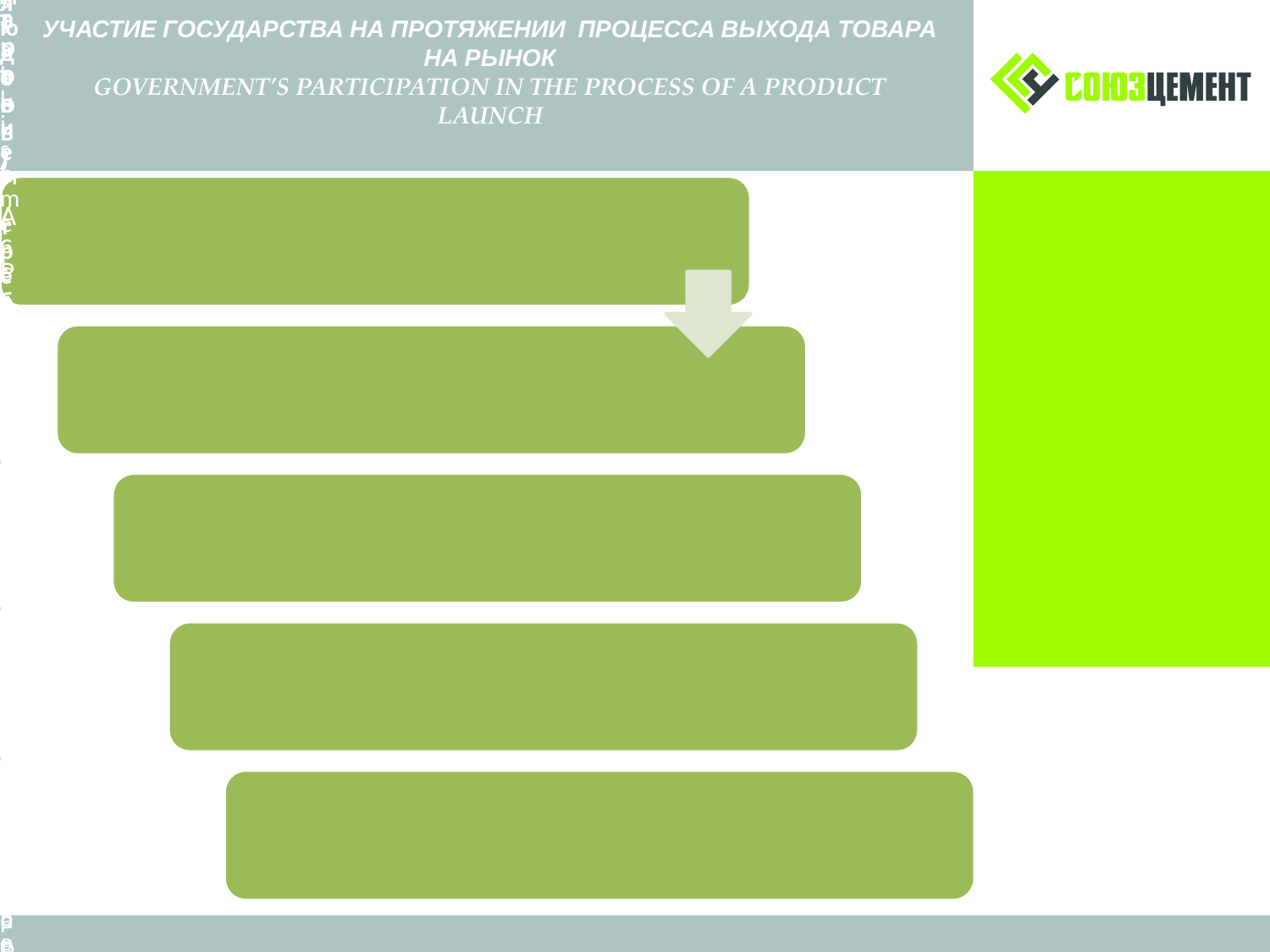

# УЧАСТИЕ ГОСУДАРСТВА НА ПРОТЯЖЕНИИ  ПРОЦЕССА ВЫХОДА ТОВАРА НА РЫНОК GOVERNMENT’S PARTICIPATION IN THE PROCESS OF A PRODUCT LAUNCH